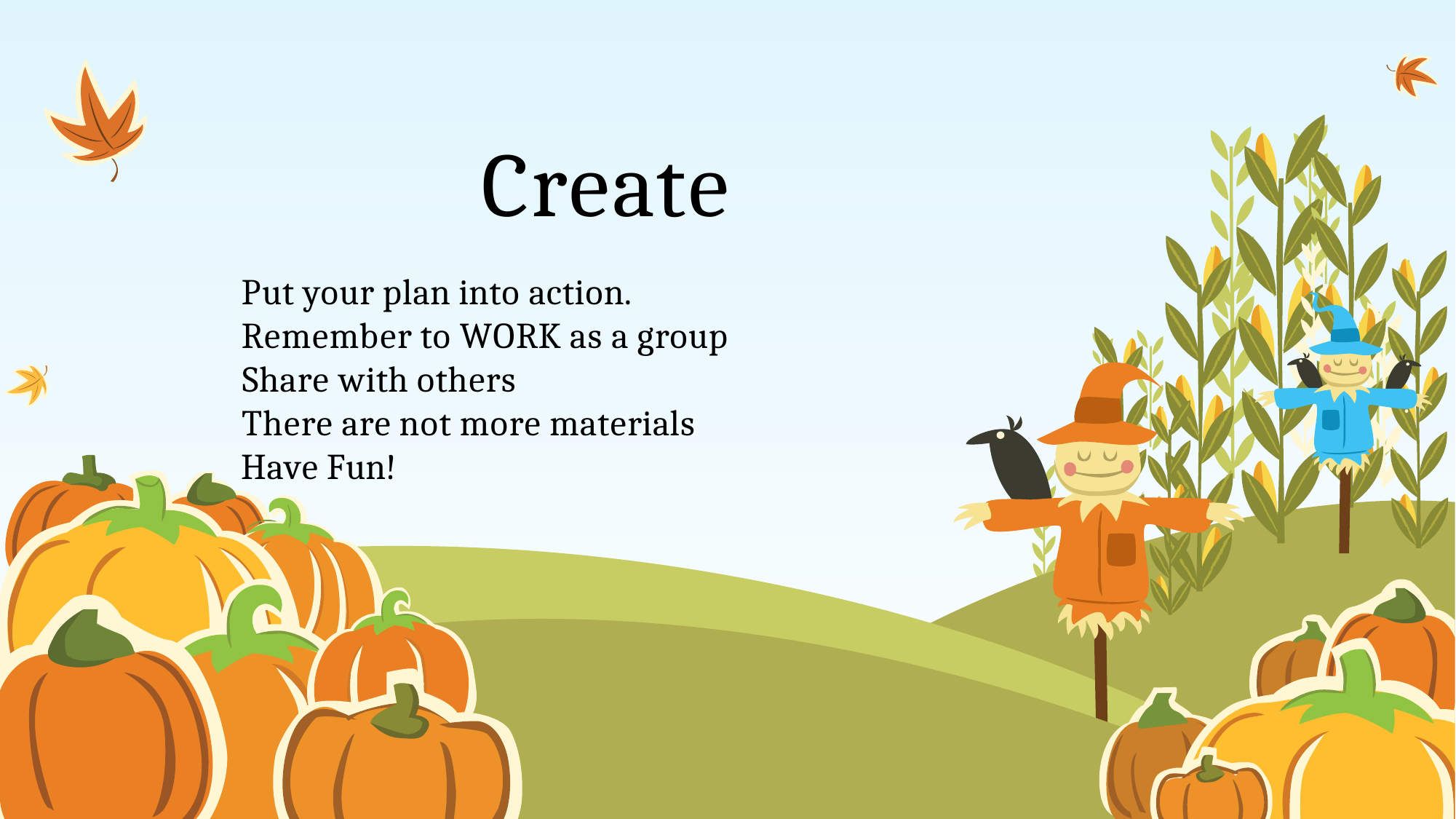

# Create
Put your plan into action.
Remember to WORK as a group
Share with others
There are not more materials
Have Fun!